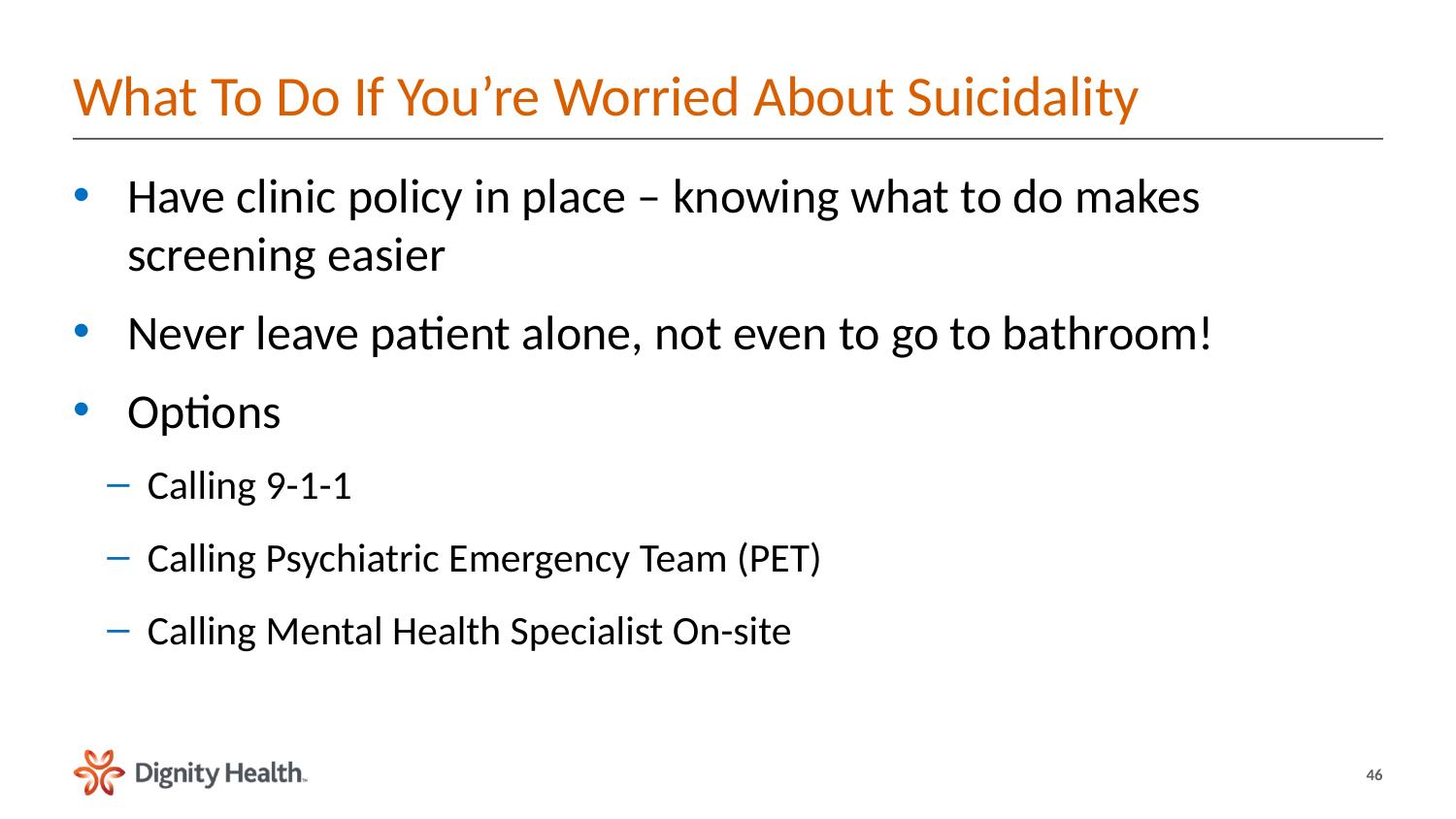

# What To Do If You’re Worried About Suicidality
Have clinic policy in place – knowing what to do makes screening easier
Never leave patient alone, not even to go to bathroom!
Options
Calling 9-1-1
Calling Psychiatric Emergency Team (PET)
Calling Mental Health Specialist On-site
46